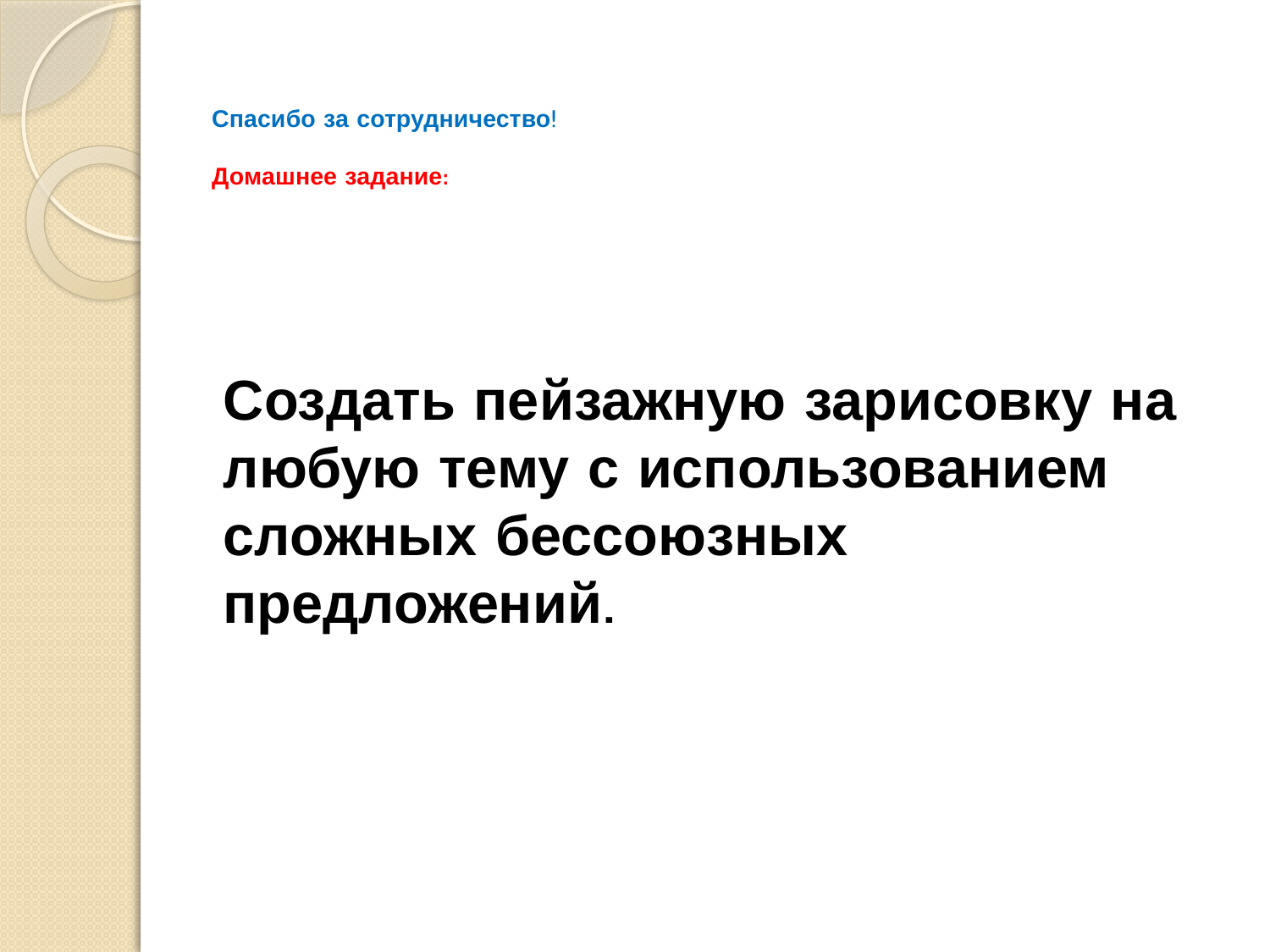

# Спасибо за сотрудничество! Домашнее задание:

Создать пейзажную зарисовку на любую тему с использованием сложных бессоюзных предложений.